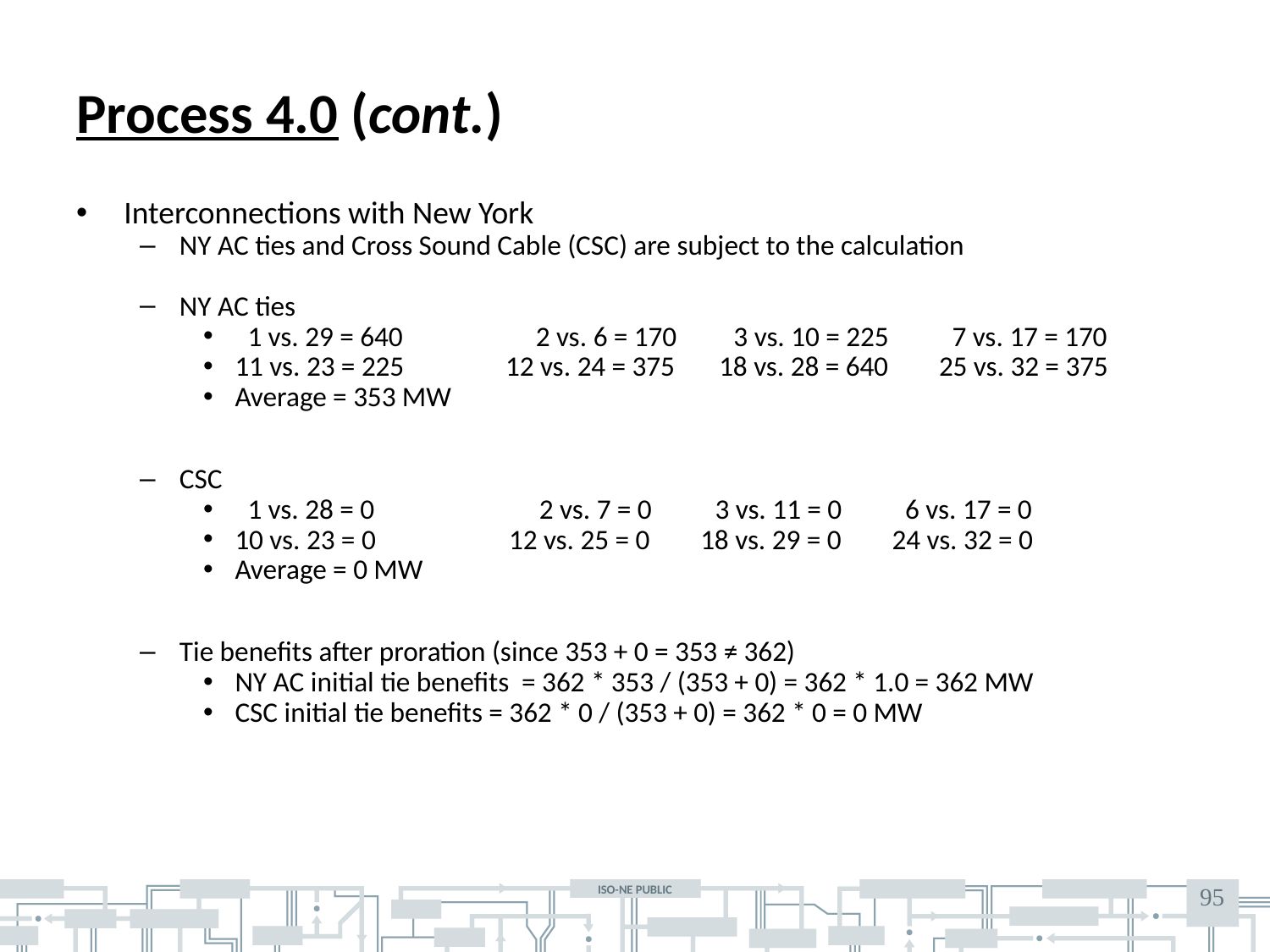

# Process 4.0 (cont.)
Interconnections with New York
NY AC ties and Cross Sound Cable (CSC) are subject to the calculation

NY AC ties
  1 vs. 29 = 640                     2 vs. 6 = 170         3 vs. 10 = 225          7 vs. 17 = 170
11 vs. 23 = 225                12 vs. 24 = 375       18 vs. 28 = 640        25 vs. 32 = 375
Average = 353 MW

CSC
  1 vs. 28 = 0                          2 vs. 7 = 0          3 vs. 11 = 0          6 vs. 17 = 0
10 vs. 23 = 0                     12 vs. 25 = 0        18 vs. 29 = 0        24 vs. 32 = 0
Average = 0 MW

Tie benefits after proration (since 353 + 0 = 353 ≠ 362)
NY AC initial tie benefits  = 362 * 353 / (353 + 0) = 362 * 1.0 = 362 MW
CSC initial tie benefits = 362 * 0 / (353 + 0) = 362 * 0 = 0 MW
95